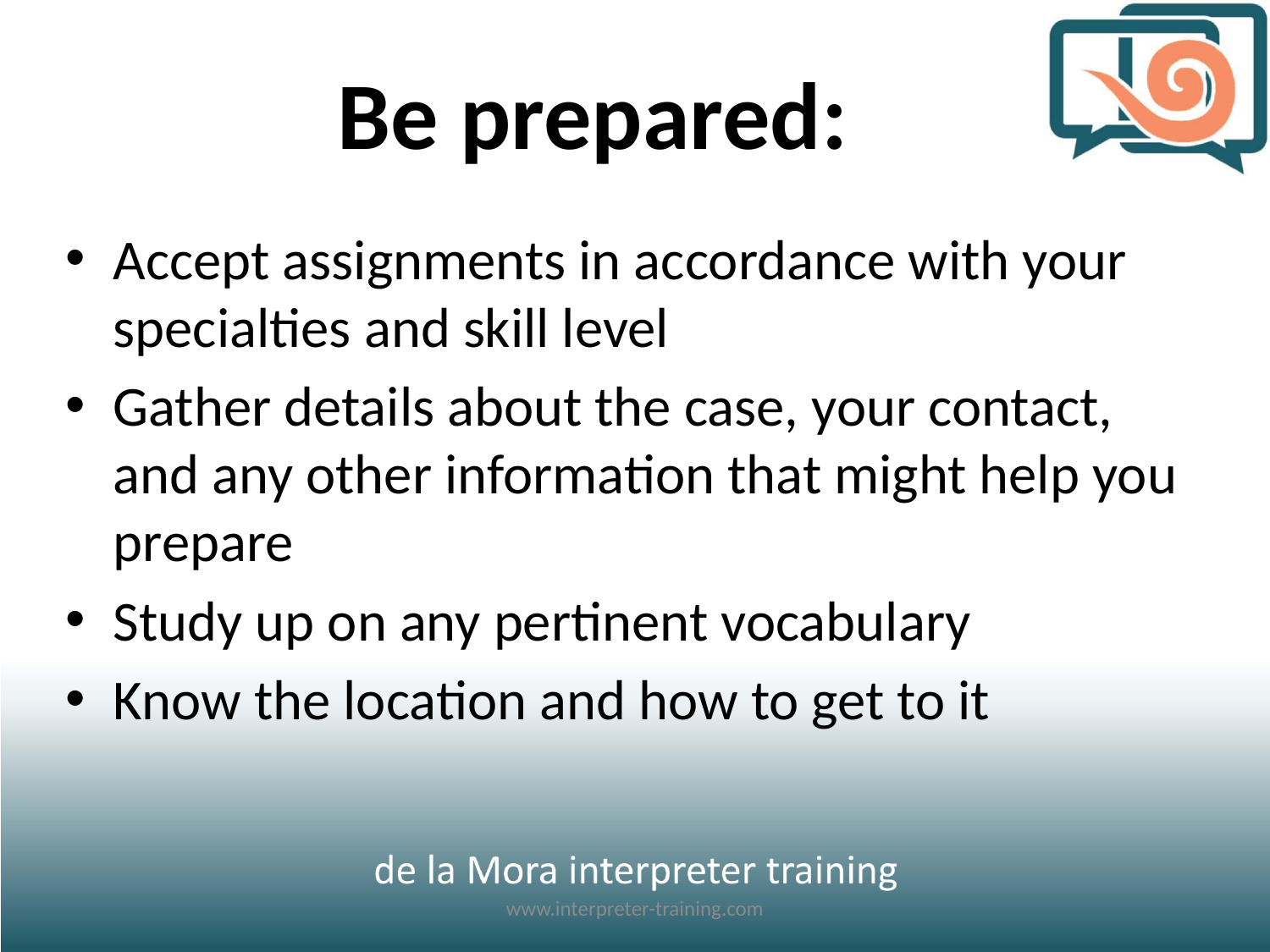

# Be prepared:

Accept assignments in accordance with your specialties and skill level
Gather details about the case, your contact, and any other information that might help you prepare
Study up on any pertinent vocabulary
Know the location and how to get to it

www.interpreter-training.com